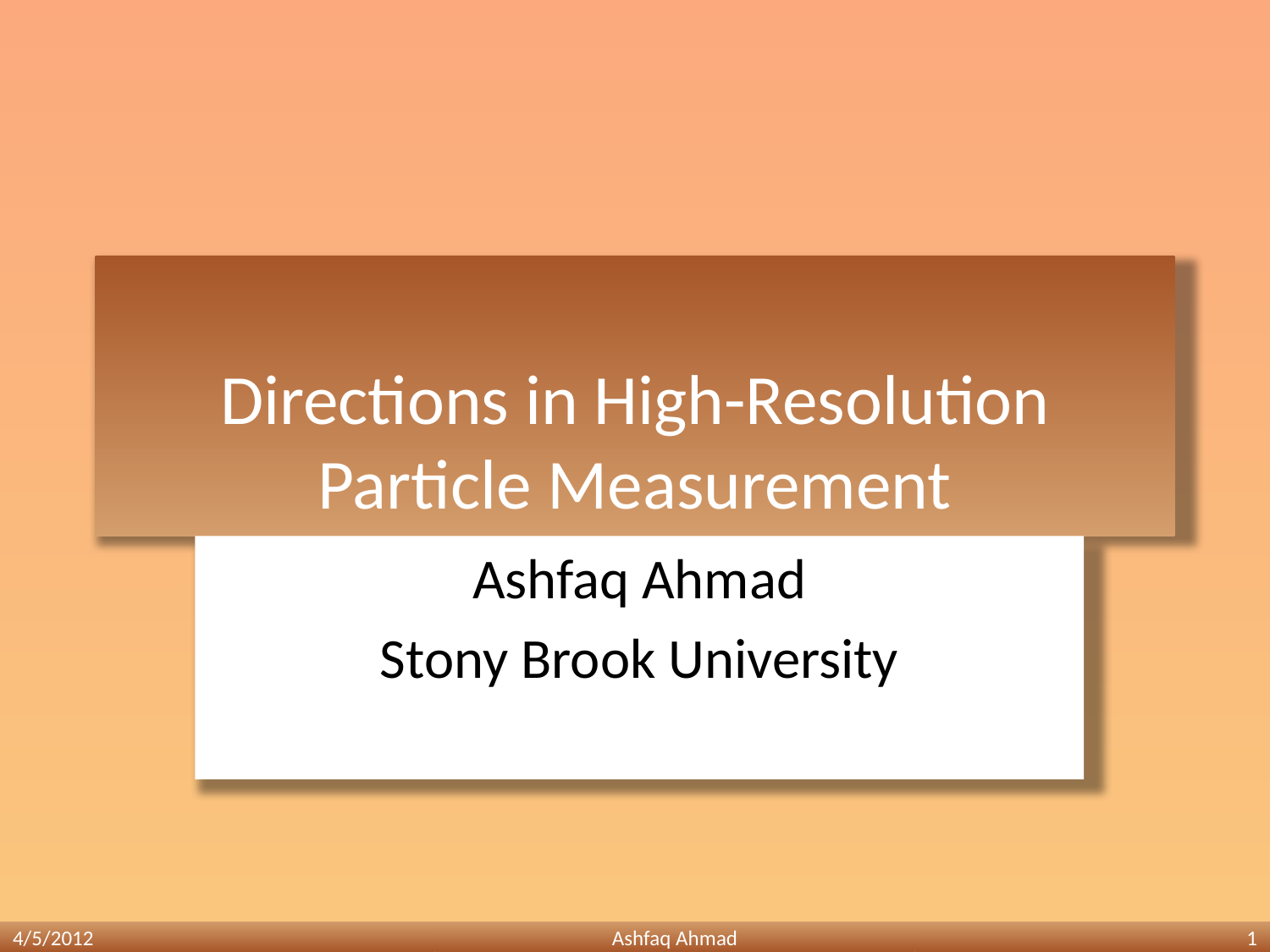

# Directions in High-Resolution Particle Measurement
Ashfaq Ahmad
Stony Brook University
4/5/2012
Ashfaq Ahmad
1